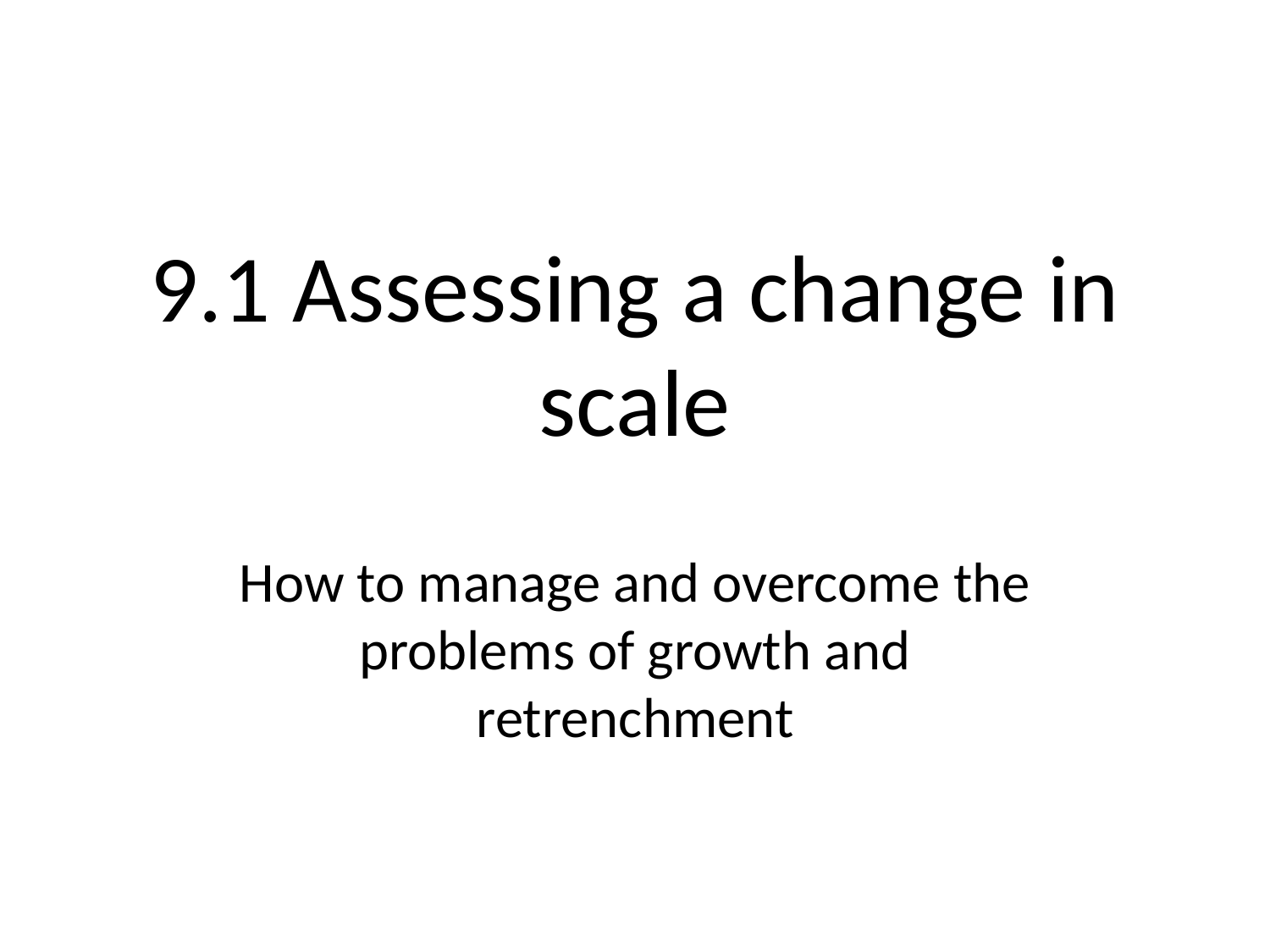

# 9.1 Assessing a change in scale
How to manage and overcome the problems of growth and retrenchment